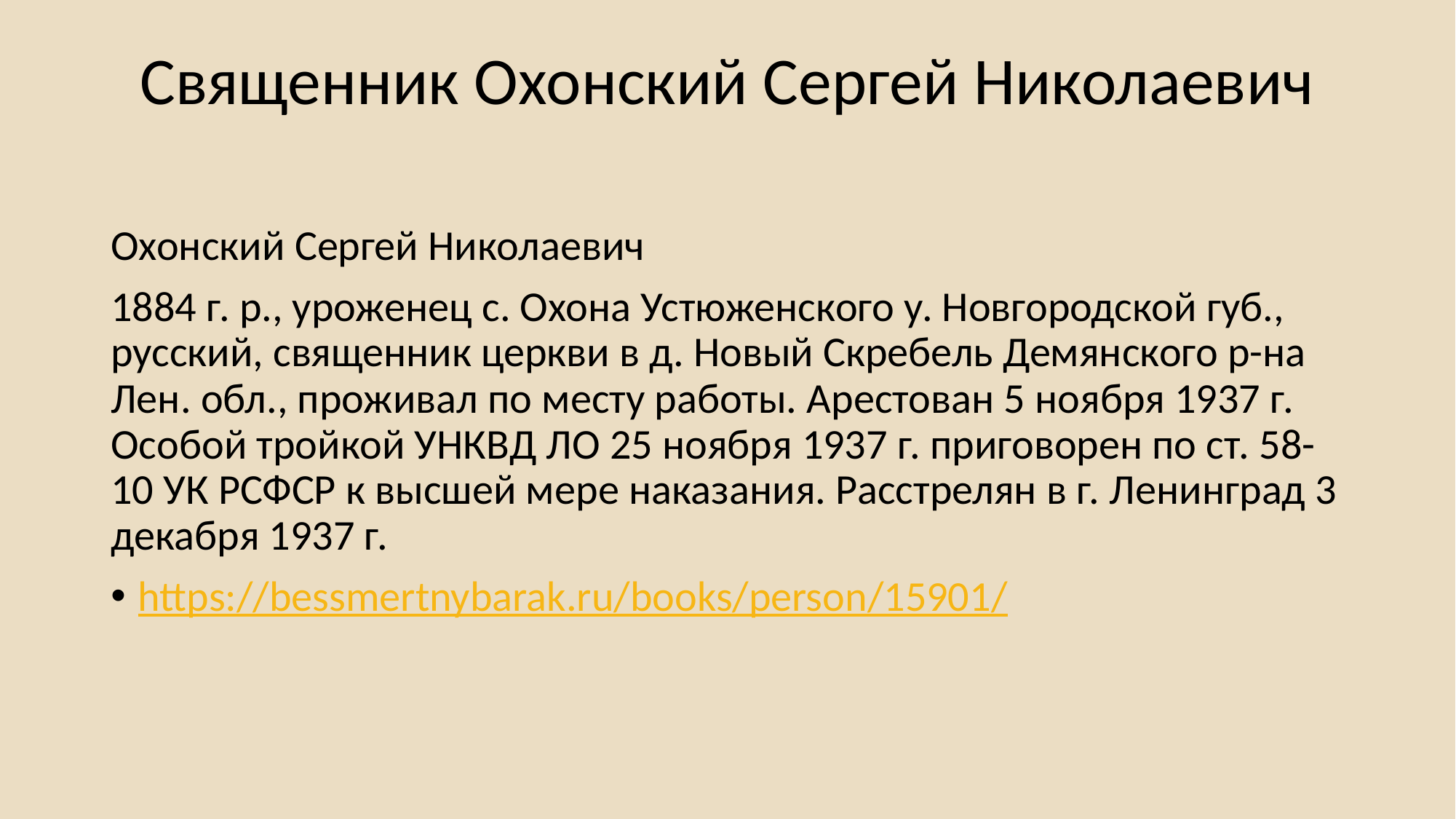

# Священник Охонский Сергей Николаевич
Охонский Сергей Николаевич
1884 г. р., уроженец с. Охона Устюженского у. Новгородской губ., русский, священник церкви в д. Новый Скребель Демянского р-на Лен. обл., проживал по месту работы. Арестован 5 ноября 1937 г. Особой тройкой УНКВД ЛО 25 ноября 1937 г. приговорен по ст. 58-10 УК РСФСР к высшей мере наказания. Расстрелян в г. Ленинград 3 декабря 1937 г.
https://bessmertnybarak.ru/books/person/15901/